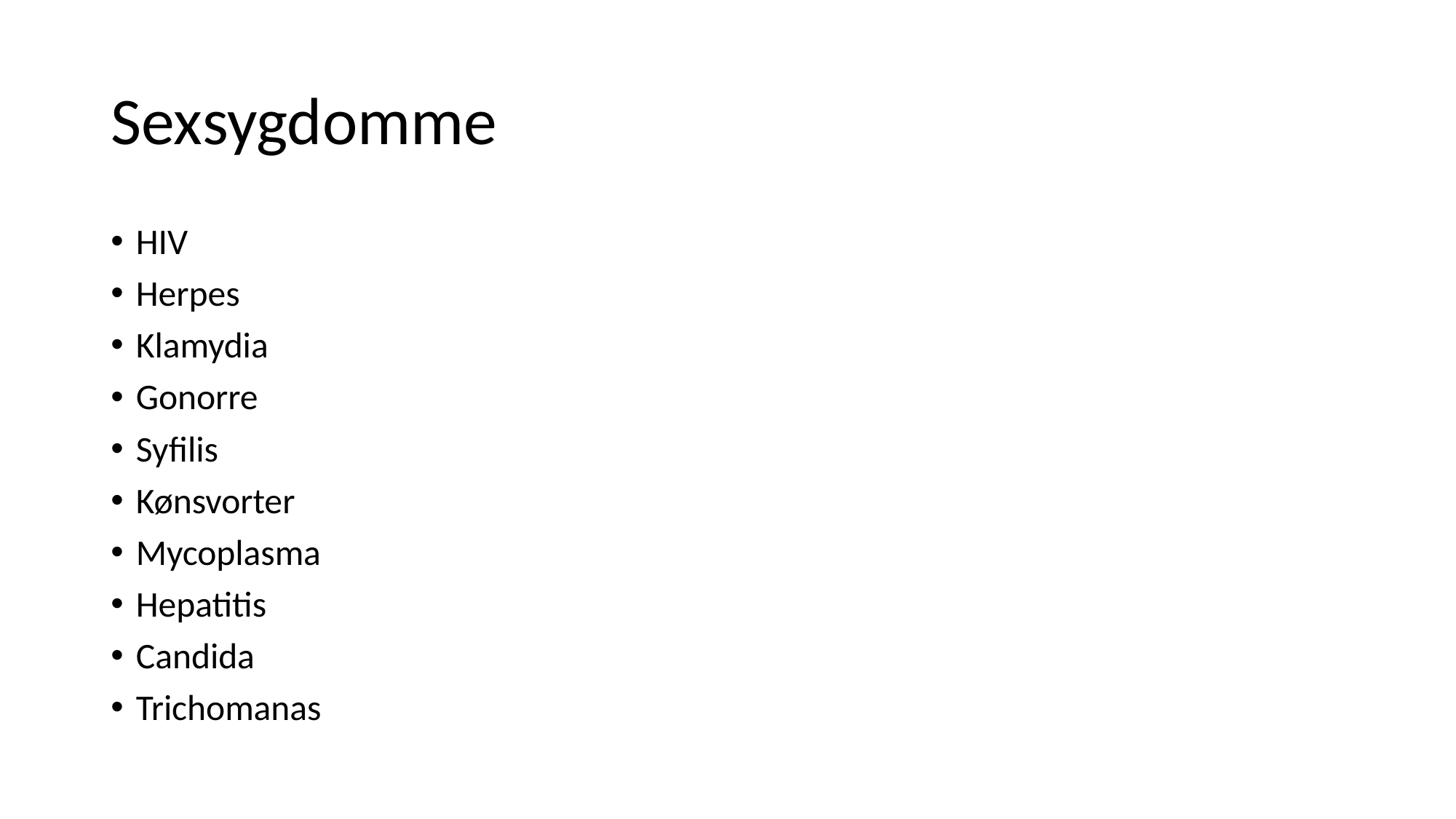

# Sexsygdomme
HIV
Herpes
Klamydia
Gonorre
Syfilis
Kønsvorter
Mycoplasma
Hepatitis
Candida
Trichomanas